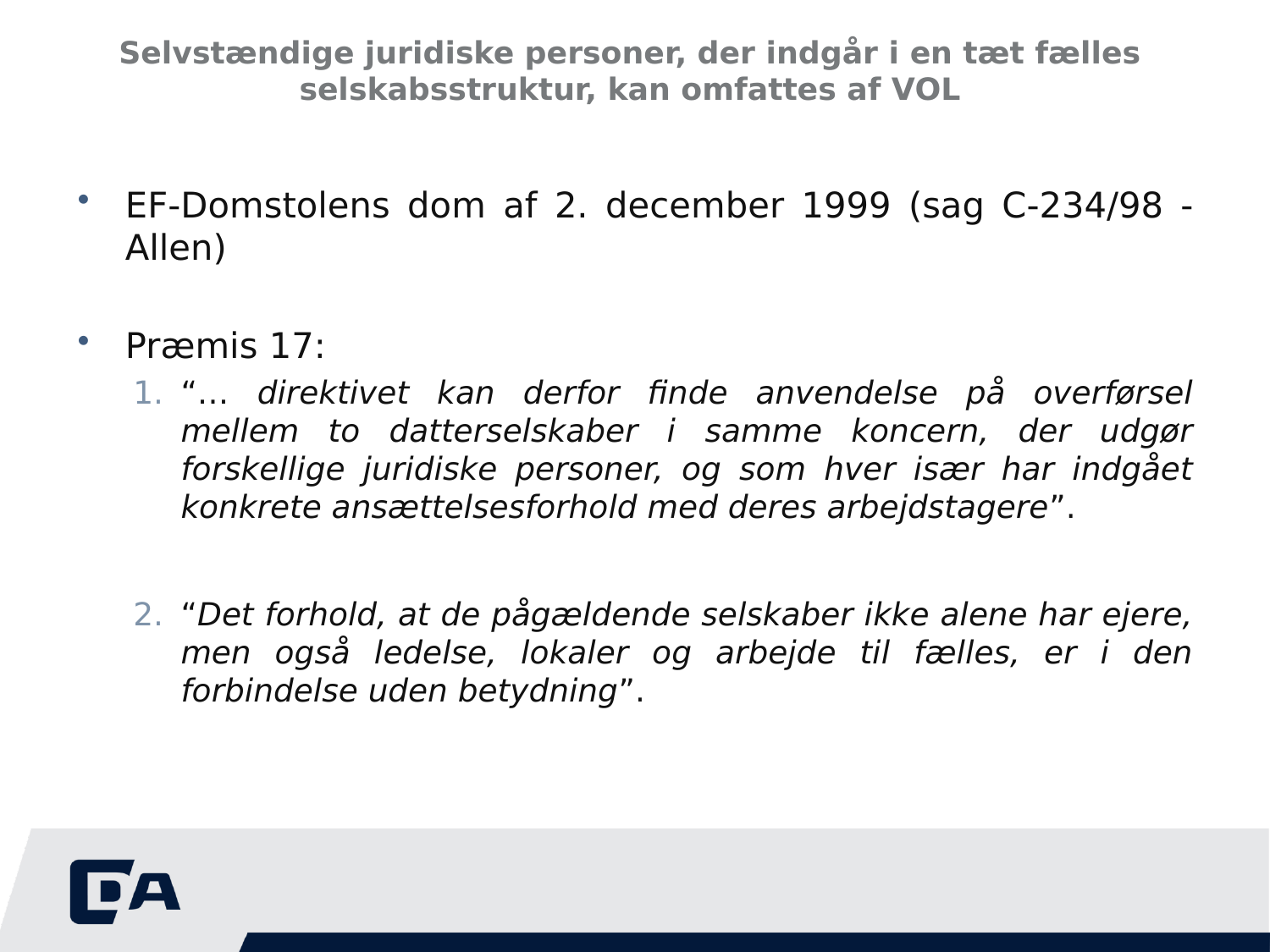

# Selvstændige juridiske personer, der indgår i en tæt fælles selskabsstruktur, kan omfattes af VOL
EF-Domstolens dom af 2. december 1999 (sag C-234/98 - Allen)

Præmis 17:
“… direktivet kan derfor finde anvendelse på overførsel mellem to datterselskaber i samme koncern, der udgør forskellige juridiske personer, og som hver især har indgået konkrete ansættelsesforhold med deres arbejdstagere”.

“Det forhold, at de pågældende selskaber ikke alene har ejere, men også ledelse, lokaler og arbejde til fælles, er i den forbindelse uden betydning”.